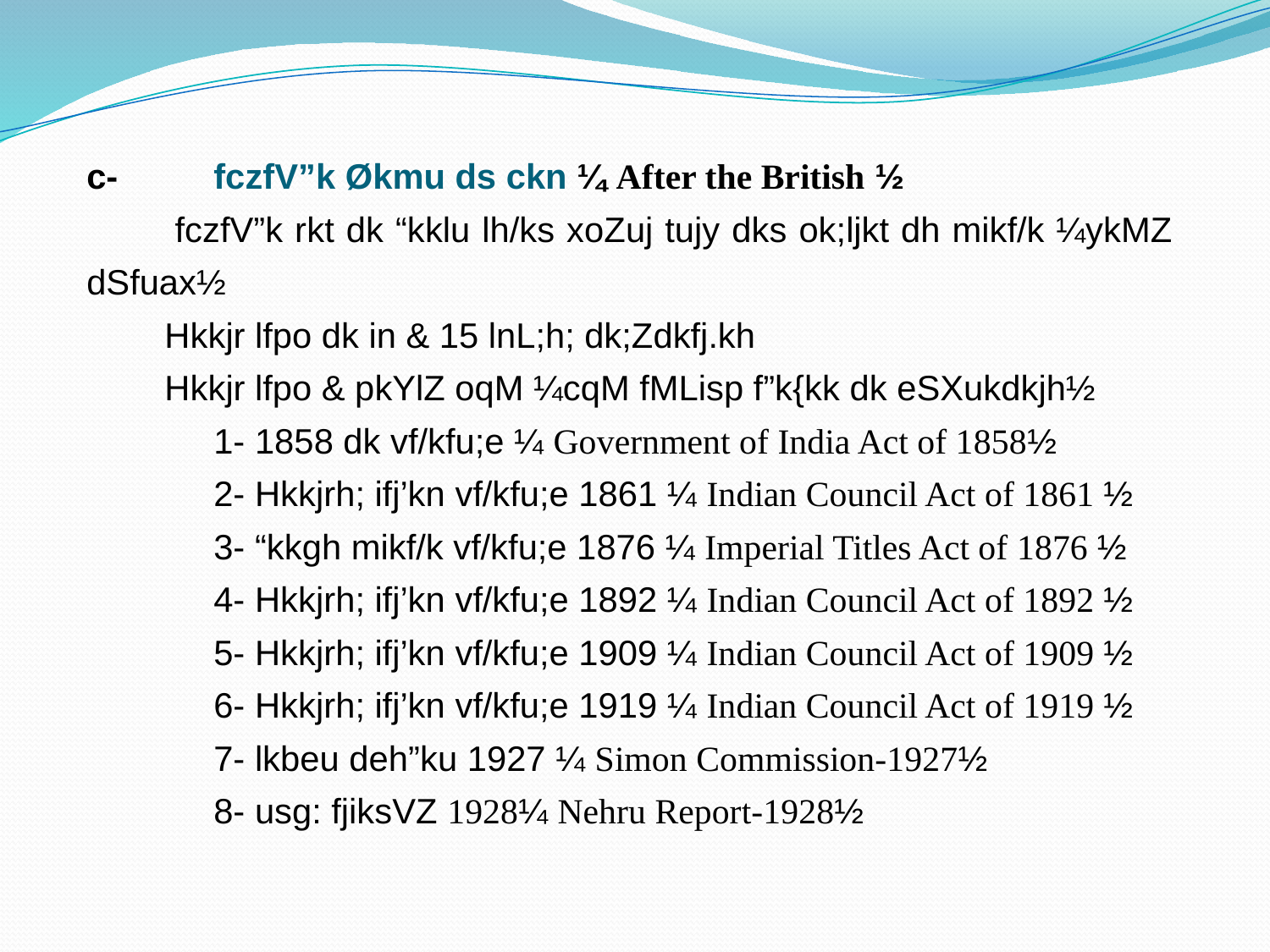

c-	fczfV”k Økmu ds ckn ¼ After the British ½
        fczfV”k rkt dk “kklu lh/ks xoZuj tujy dks ok;ljkt dh mikf/k ¼ykMZ dSfuax½
        Hkkjr lfpo dk in & 15 lnL;h; dk;Zdkfj.kh
        Hkkjr lfpo & pkYlZ oqM ¼cqM fMLisp f”k{kk dk eSXukdkjh½
	1- 1858 dk vf/kfu;e ¼ Government of India Act of 1858½
	2- Hkkjrh; ifj’kn vf/kfu;e 1861 ¼ Indian Council Act of 1861 ½
	3- “kkgh mikf/k vf/kfu;e 1876 ¼ Imperial Titles Act of 1876 ½
	4- Hkkjrh; ifj’kn vf/kfu;e 1892 ¼ Indian Council Act of 1892 ½
	5- Hkkjrh; ifj’kn vf/kfu;e 1909 ¼ Indian Council Act of 1909 ½
	6- Hkkjrh; ifj’kn vf/kfu;e 1919 ¼ Indian Council Act of 1919 ½
	7- lkbeu deh”ku 1927 ¼ Simon Commission-1927½
	8- usg: fjiksVZ 1928¼ Nehru Report-1928½